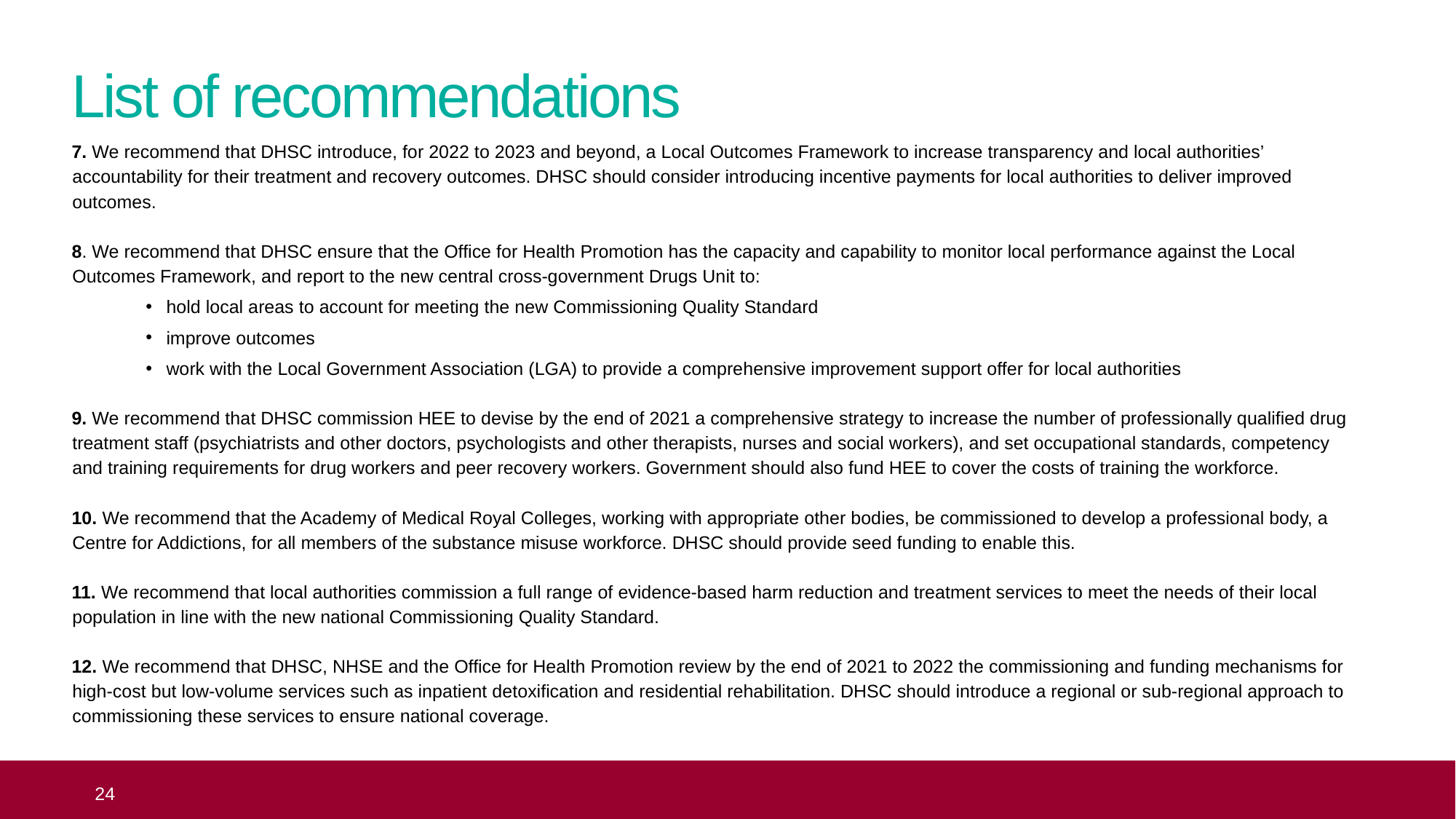

# List of recommendations
7. We recommend that DHSC introduce, for 2022 to 2023 and beyond, a Local Outcomes Framework to increase transparency and local authorities’ accountability for their treatment and recovery outcomes. DHSC should consider introducing incentive payments for local authorities to deliver improved outcomes.

8. We recommend that DHSC ensure that the Office for Health Promotion has the capacity and capability to monitor local performance against the Local Outcomes Framework, and report to the new central cross-government Drugs Unit to:
hold local areas to account for meeting the new Commissioning Quality Standard
improve outcomes
work with the Local Government Association (LGA) to provide a comprehensive improvement support offer for local authorities

9. We recommend that DHSC commission HEE to devise by the end of 2021 a comprehensive strategy to increase the number of professionally qualified drug treatment staff (psychiatrists and other doctors, psychologists and other therapists, nurses and social workers), and set occupational standards, competency and training requirements for drug workers and peer recovery workers. Government should also fund HEE to cover the costs of training the workforce.

10. We recommend that the Academy of Medical Royal Colleges, working with appropriate other bodies, be commissioned to develop a professional body, a Centre for Addictions, for all members of the substance misuse workforce. DHSC should provide seed funding to enable this.

11. We recommend that local authorities commission a full range of evidence-based harm reduction and treatment services to meet the needs of their local population in line with the new national Commissioning Quality Standard.

12. We recommend that DHSC, NHSE and the Office for Health Promotion review by the end of 2021 to 2022 the commissioning and funding mechanisms for high-cost but low-volume services such as inpatient detoxification and residential rehabilitation. DHSC should introduce a regional or sub-regional approach to commissioning these services to ensure national coverage.

  24